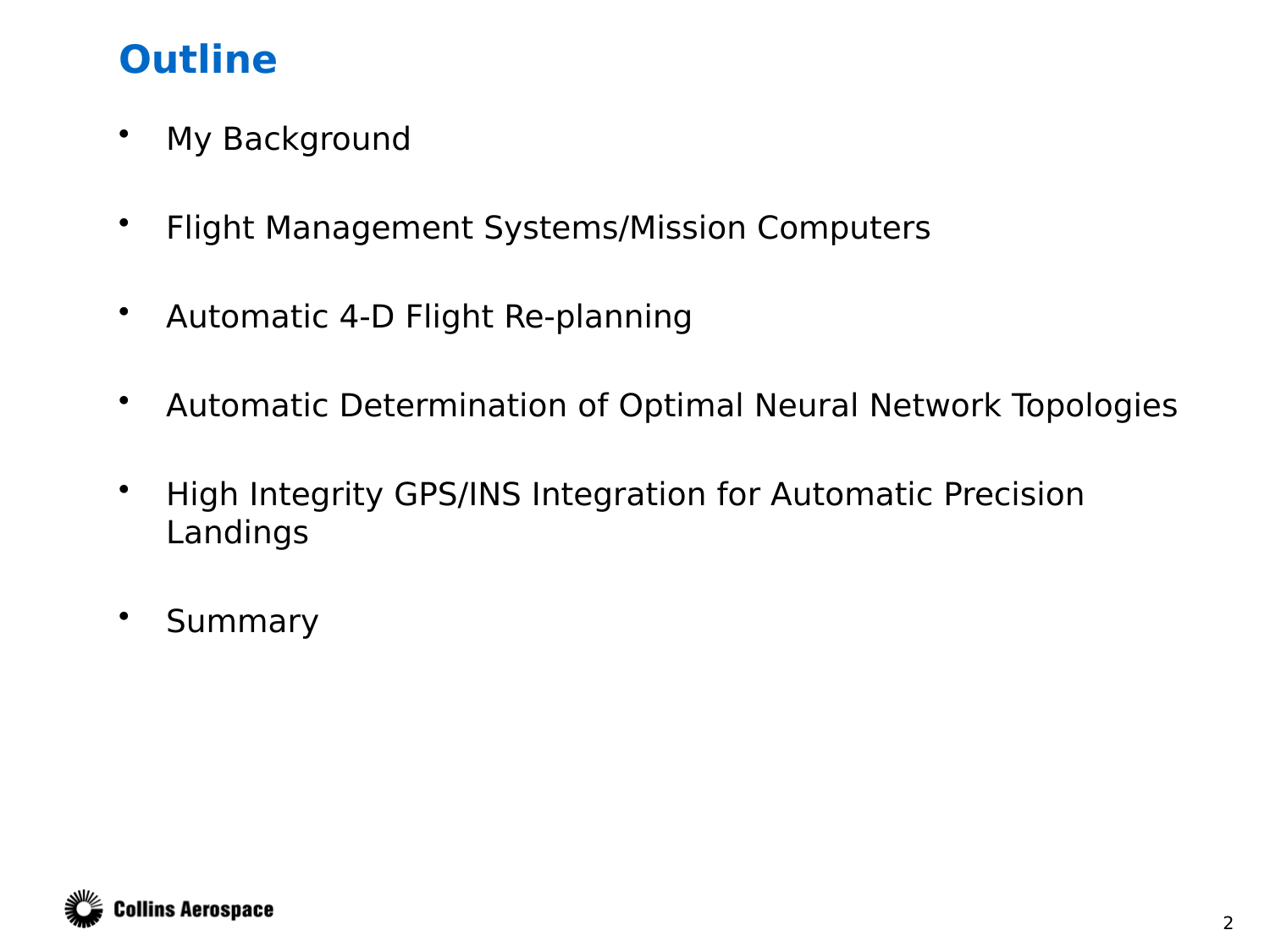

# Outline
My Background

Flight Management Systems/Mission Computers

Automatic 4-D Flight Re-planning

Automatic Determination of Optimal Neural Network Topologies

High Integrity GPS/INS Integration for Automatic Precision Landings

Summary
2